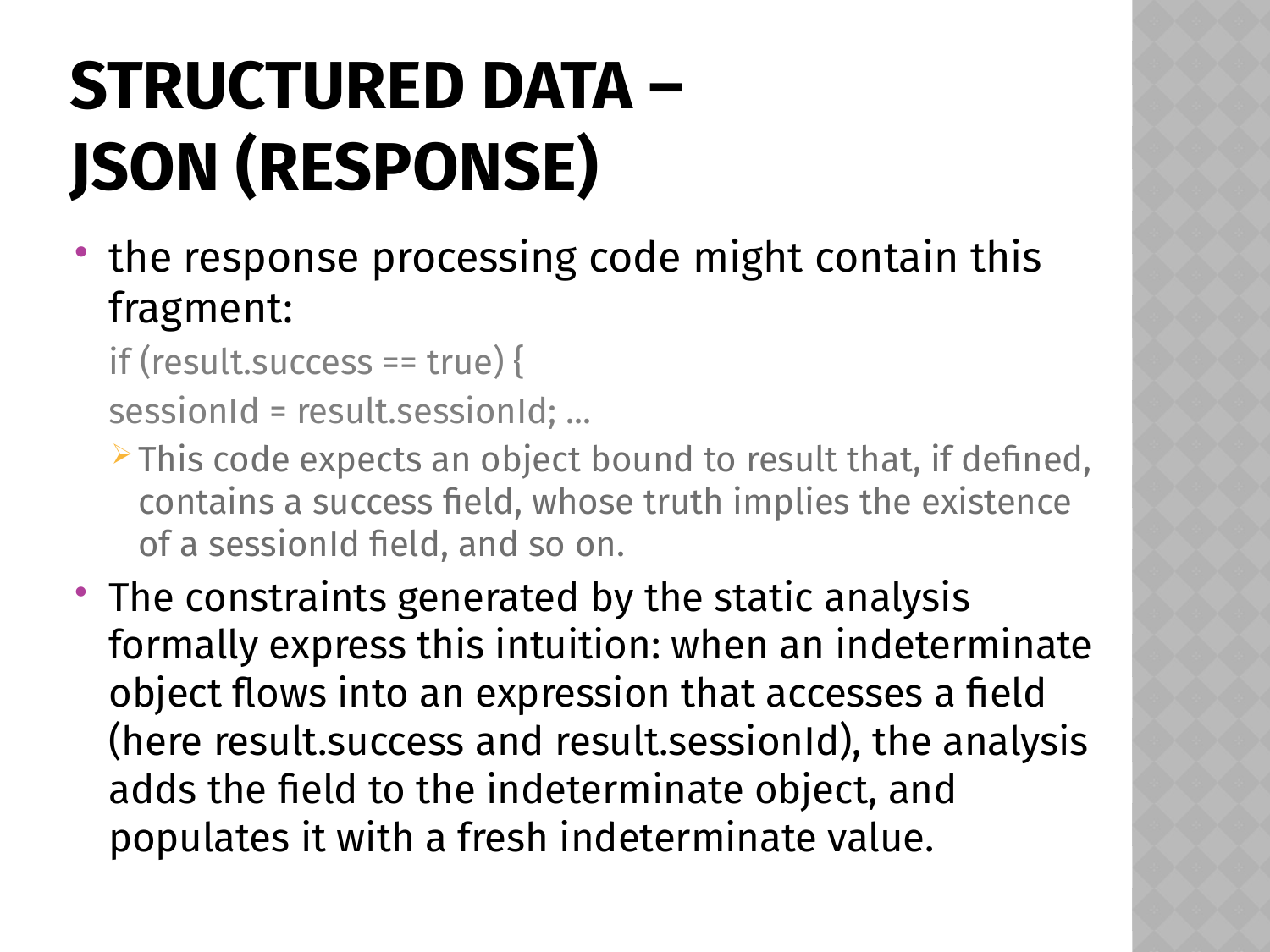

# Structured Data – json (Response)
the response processing code might contain this fragment:
		if (result.success == true) {
			sessionId = result.sessionId; ...
This code expects an object bound to result that, if defined, contains a success field, whose truth implies the existence of a sessionId field, and so on.
The constraints generated by the static analysis formally express this intuition: when an indeterminate object flows into an expression that accesses a field (here result.success and result.sessionId), the analysis adds the field to the indeterminate object, and populates it with a fresh indeterminate value.